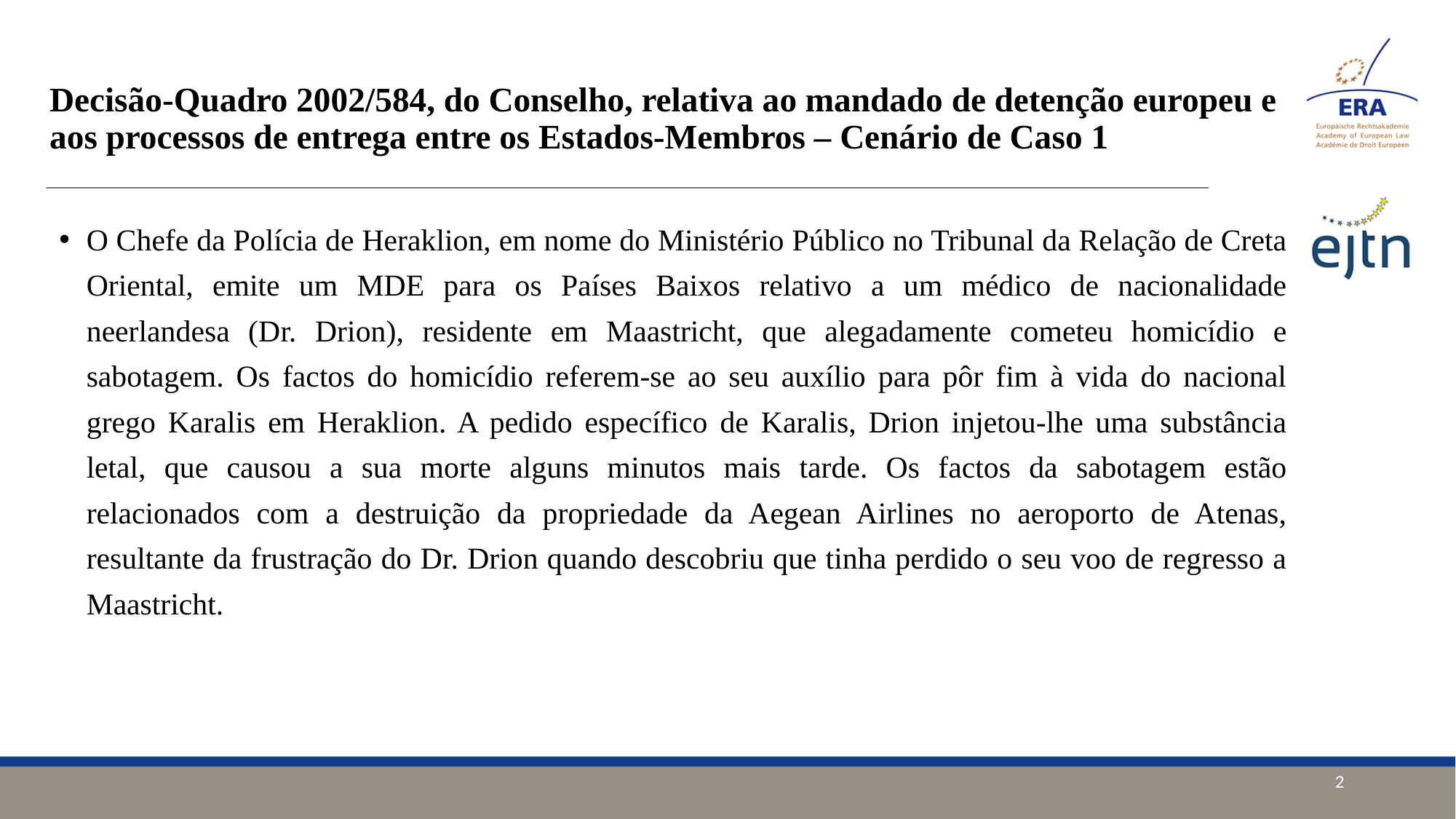

# Decisão-Quadro 2002/584, do Conselho, relativa ao mandado de detenção europeu e aos processos de entrega entre os Estados-Membros – Cenário de Caso 1
O Chefe da Polícia de Heraklion, em nome do Ministério Público no Tribunal da Relação de Creta Oriental, emite um MDE para os Países Baixos relativo a um médico de nacionalidade neerlandesa (Dr. Drion), residente em Maastricht, que alegadamente cometeu homicídio e sabotagem. Os factos do homicídio referem-se ao seu auxílio para pôr fim à vida do nacional grego Karalis em Heraklion. A pedido específico de Karalis, Drion injetou-lhe uma substância letal, que causou a sua morte alguns minutos mais tarde. Os factos da sabotagem estão relacionados com a destruição da propriedade da Aegean Airlines no aeroporto de Atenas, resultante da frustração do Dr. Drion quando descobriu que tinha perdido o seu voo de regresso a Maastricht.

2